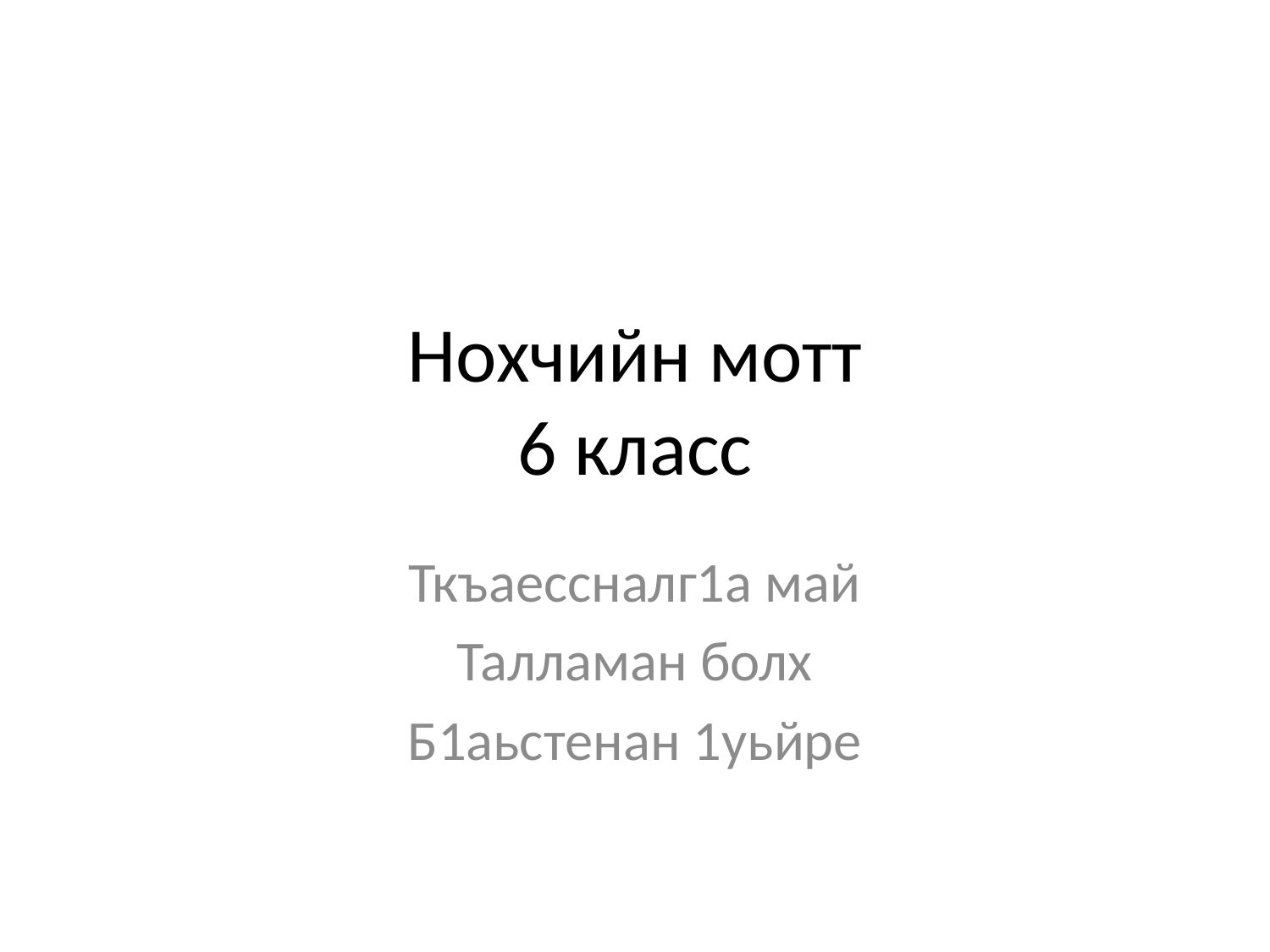

# Нохчийн мотт 6 класс
Ткъаессналг1а май
Талламан болх
Б1аьстенан 1уьйре